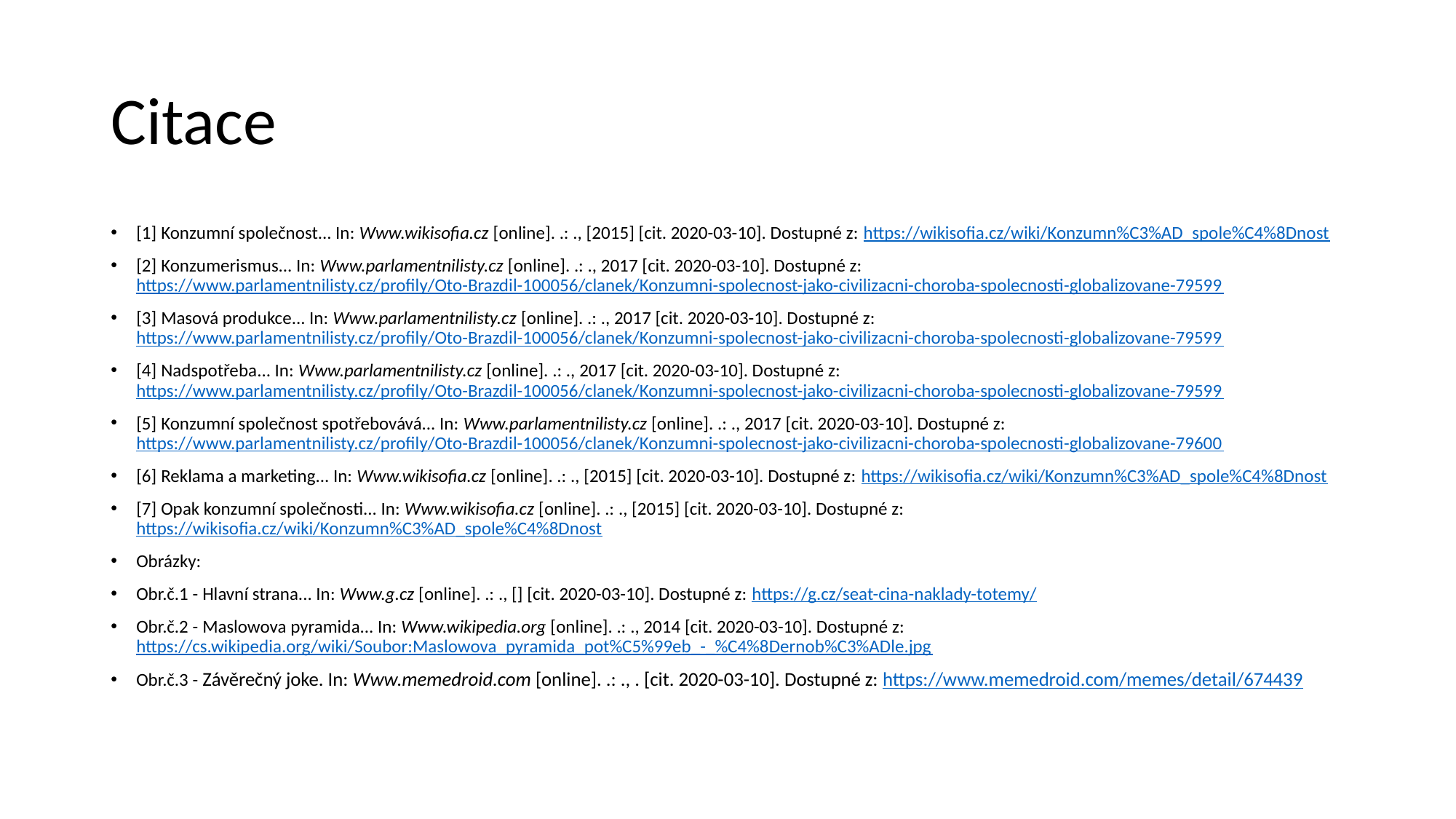

# Citace
[1] Konzumní společnost... In: Www.wikisofia.cz [online]. .: ., [2015] [cit. 2020-03-10]. Dostupné z: https://wikisofia.cz/wiki/Konzumn%C3%AD_spole%C4%8Dnost
[2] Konzumerismus... In: Www.parlamentnilisty.cz [online]. .: ., 2017 [cit. 2020-03-10]. Dostupné z: https://www.parlamentnilisty.cz/profily/Oto-Brazdil-100056/clanek/Konzumni-spolecnost-jako-civilizacni-choroba-spolecnosti-globalizovane-79599
[3] Masová produkce... In: Www.parlamentnilisty.cz [online]. .: ., 2017 [cit. 2020-03-10]. Dostupné z: https://www.parlamentnilisty.cz/profily/Oto-Brazdil-100056/clanek/Konzumni-spolecnost-jako-civilizacni-choroba-spolecnosti-globalizovane-79599
[4] Nadspotřeba... In: Www.parlamentnilisty.cz [online]. .: ., 2017 [cit. 2020-03-10]. Dostupné z: https://www.parlamentnilisty.cz/profily/Oto-Brazdil-100056/clanek/Konzumni-spolecnost-jako-civilizacni-choroba-spolecnosti-globalizovane-79599
[5] Konzumní společnost spotřebovává... In: Www.parlamentnilisty.cz [online]. .: ., 2017 [cit. 2020-03-10]. Dostupné z: https://www.parlamentnilisty.cz/profily/Oto-Brazdil-100056/clanek/Konzumni-spolecnost-jako-civilizacni-choroba-spolecnosti-globalizovane-79600
[6] Reklama a marketing... In: Www.wikisofia.cz [online]. .: ., [2015] [cit. 2020-03-10]. Dostupné z: https://wikisofia.cz/wiki/Konzumn%C3%AD_spole%C4%8Dnost
[7] Opak konzumní společnosti... In: Www.wikisofia.cz [online]. .: ., [2015] [cit. 2020-03-10]. Dostupné z: https://wikisofia.cz/wiki/Konzumn%C3%AD_spole%C4%8Dnost
Obrázky:
Obr.č.1 - Hlavní strana... In: Www.g.cz [online]. .: ., [] [cit. 2020-03-10]. Dostupné z: https://g.cz/seat-cina-naklady-totemy/
Obr.č.2 - Maslowova pyramida... In: Www.wikipedia.org [online]. .: ., 2014 [cit. 2020-03-10]. Dostupné z: https://cs.wikipedia.org/wiki/Soubor:Maslowova_pyramida_pot%C5%99eb_-_%C4%8Dernob%C3%ADle.jpg
Obr.č.3 - Závěrečný joke. In: Www.memedroid.com [online]. .: ., . [cit. 2020-03-10]. Dostupné z: https://www.memedroid.com/memes/detail/674439